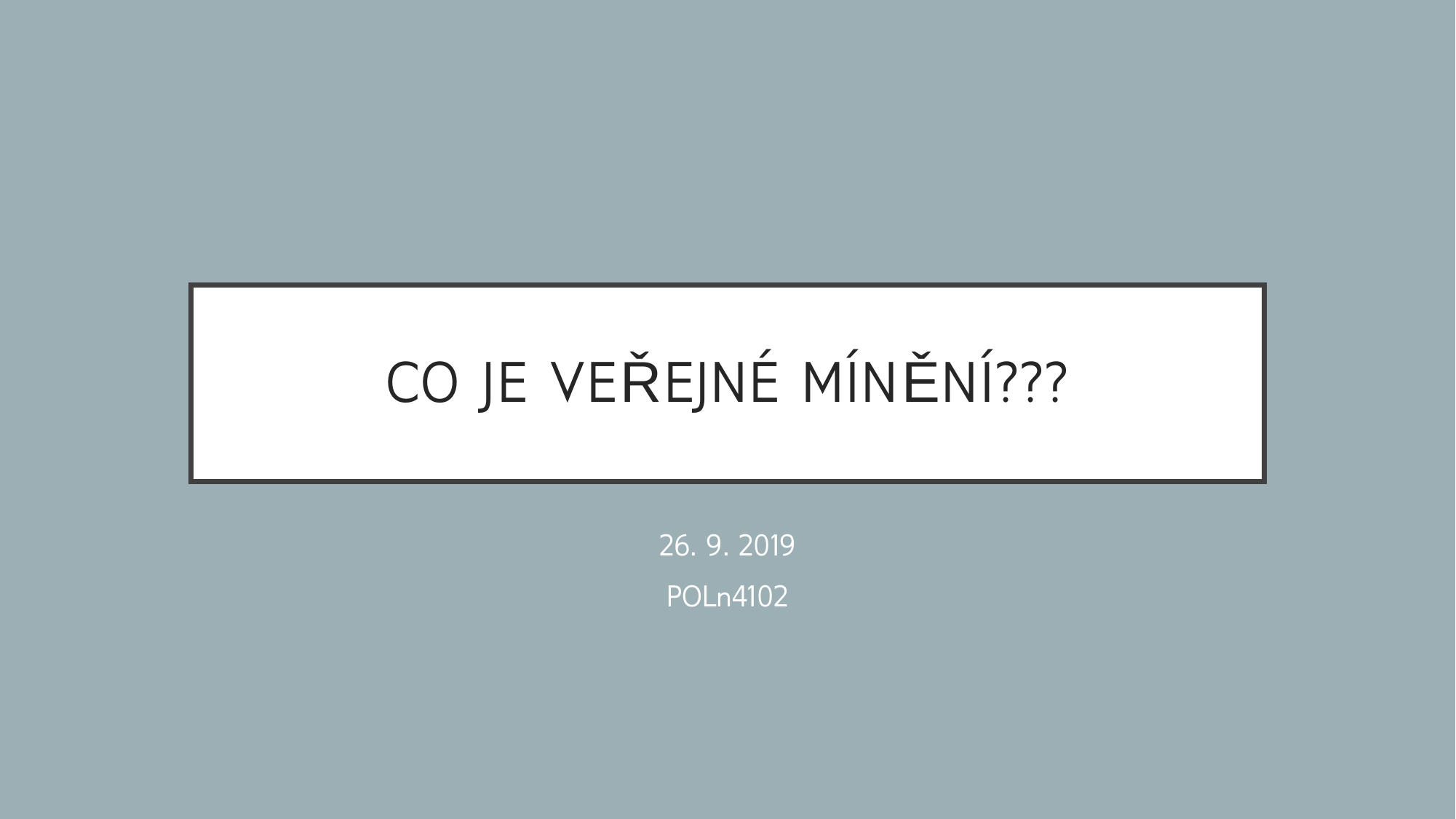

# Co je veřejné mínění???
26. 9. 2019
POLn4102